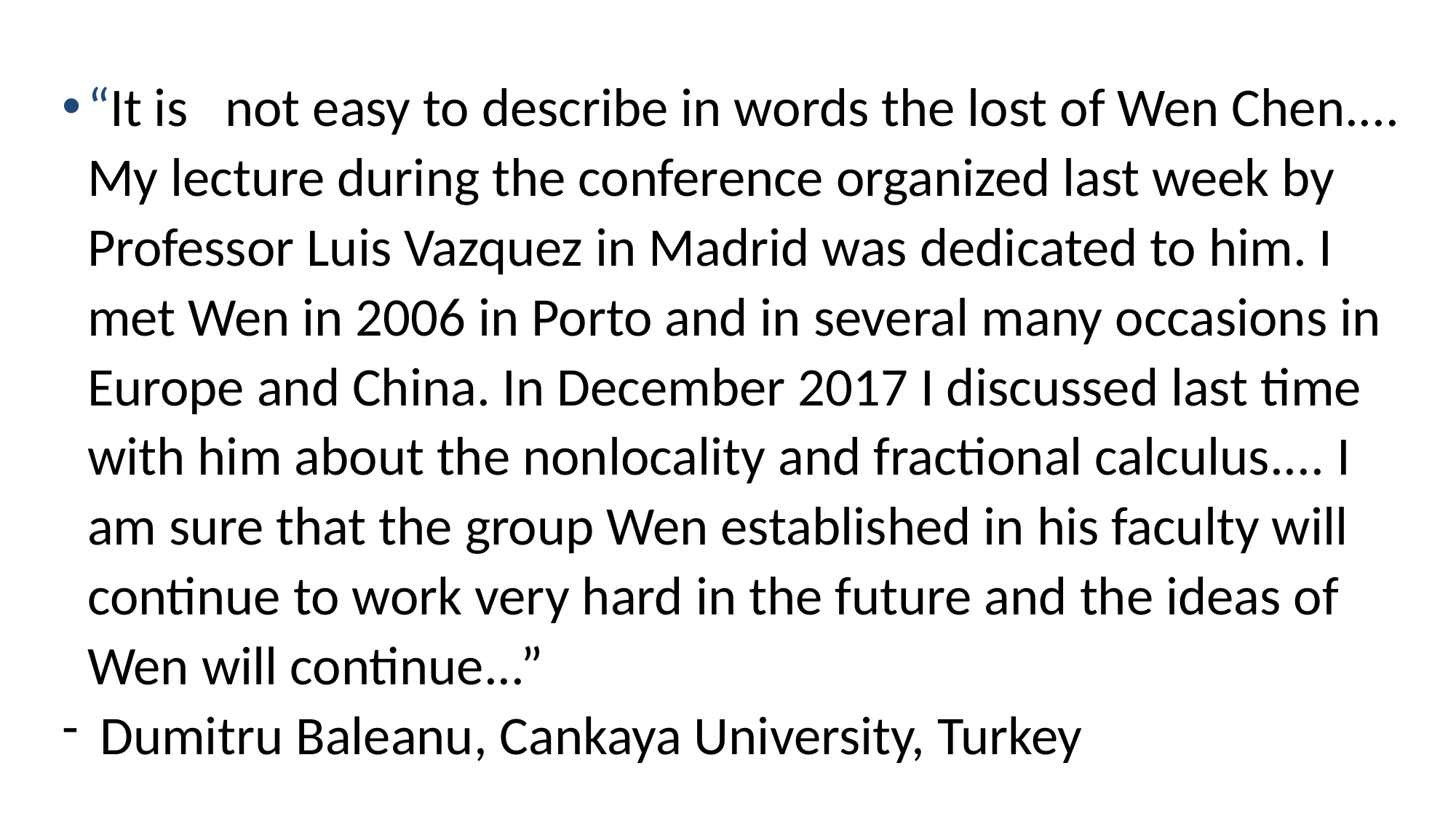

“It is   not easy to describe in words the lost of Wen Chen.... My lecture during the conference organized last week by Professor Luis Vazquez in Madrid was dedicated to him. I met Wen in 2006 in Porto and in several many occasions in Europe and China. In December 2017 I discussed last time with him about the nonlocality and fractional calculus.... I am sure that the group Wen established in his faculty will continue to work very hard in the future and the ideas of Wen will continue...”
Dumitru Baleanu, Cankaya University, Turkey